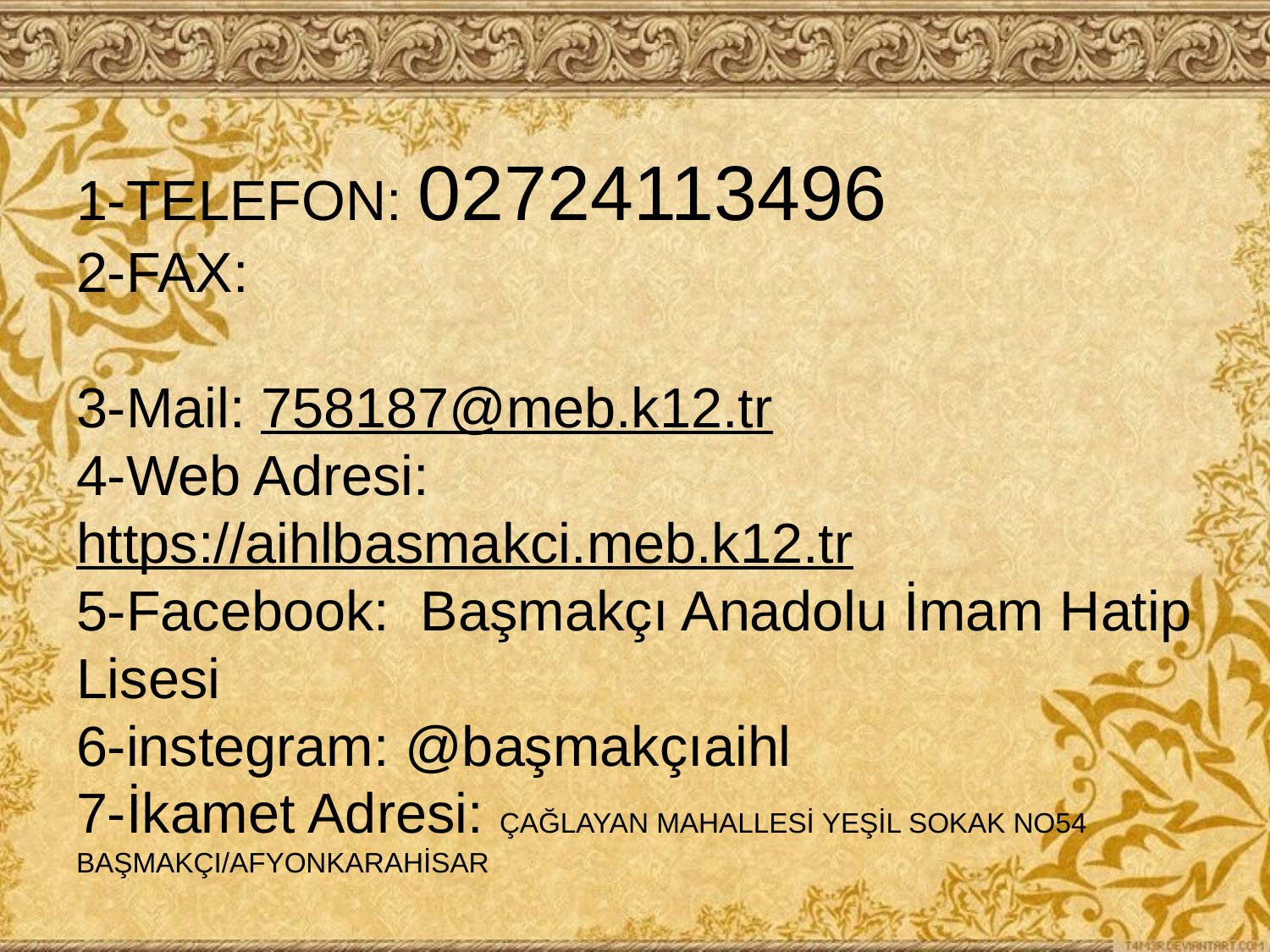

# 1-TELEFON: 02724113496 2-FAX:   3-Mail: 758187@meb.k12.tr 4-Web Adresi: https://aihlbasmakci.meb.k12.tr 5-Facebook:  Başmakçı Anadolu İmam Hatip Lisesi 6-instegram: @başmakçıaihl 7-İkamet Adresi: ÇAĞLAYAN MAHALLESİ YEŞİL SOKAK NO54 BAŞMAKÇI/AFYONKARAHİSAR